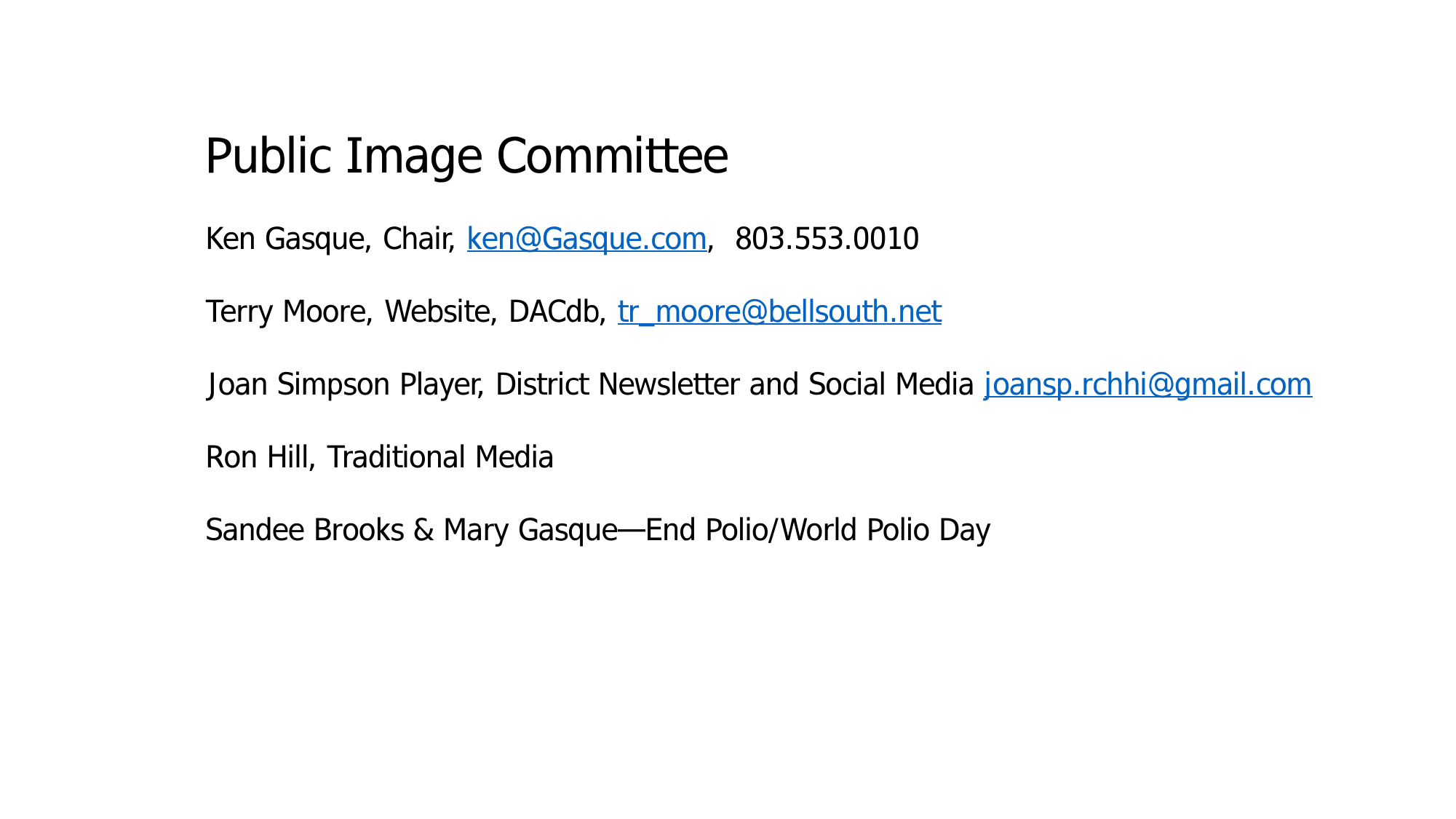

Public Image Committee

Ken Gasque, Chair, ken@Gasque.com,  803.553.0010

Terry Moore, Website, DACdb, tr_moore@bellsouth.net

Joan Simpson Player, District Newsletter and Social Media joansp.rchhi@gmail.com

Ron Hill, Traditional Media

Sandee Brooks & Mary Gasque—End Polio/World Polio Day